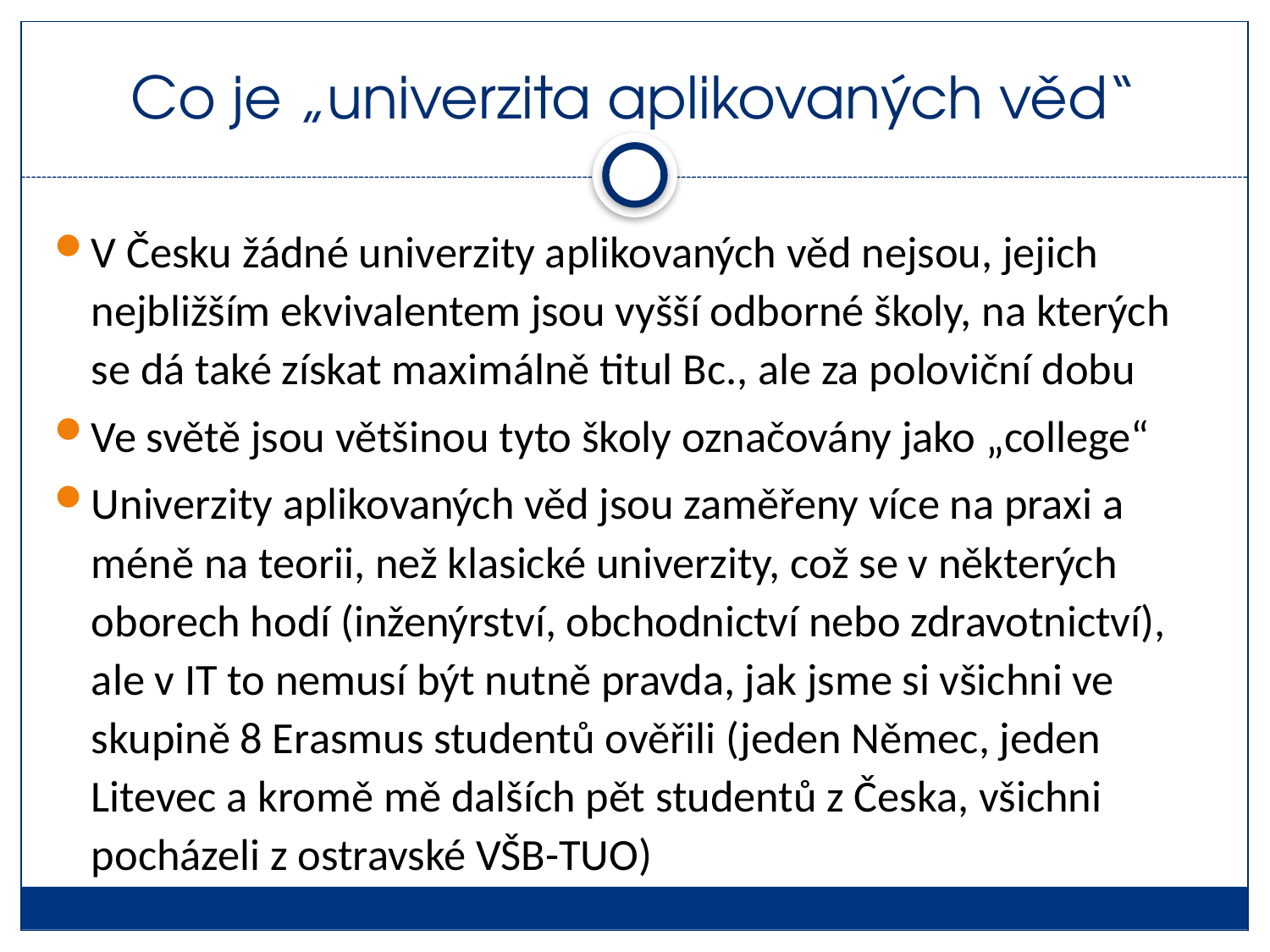

# Co je „univerzita aplikovaných věd“
V Česku žádné univerzity aplikovaných věd nejsou, jejich nejbližším ekvivalentem jsou vyšší odborné školy, na kterých se dá také získat maximálně titul Bc., ale za poloviční dobu
Ve světě jsou většinou tyto školy označovány jako „college“
Univerzity aplikovaných věd jsou zaměřeny více na praxi a méně na teorii, než klasické univerzity, což se v některých oborech hodí (inženýrství, obchodnictví nebo zdravotnictví), ale v IT to nemusí být nutně pravda, jak jsme si všichni ve skupině 8 Erasmus studentů ověřili (jeden Němec, jeden Litevec a kromě mě dalších pět studentů z Česka, všichni pocházeli z ostravské VŠB-TUO)